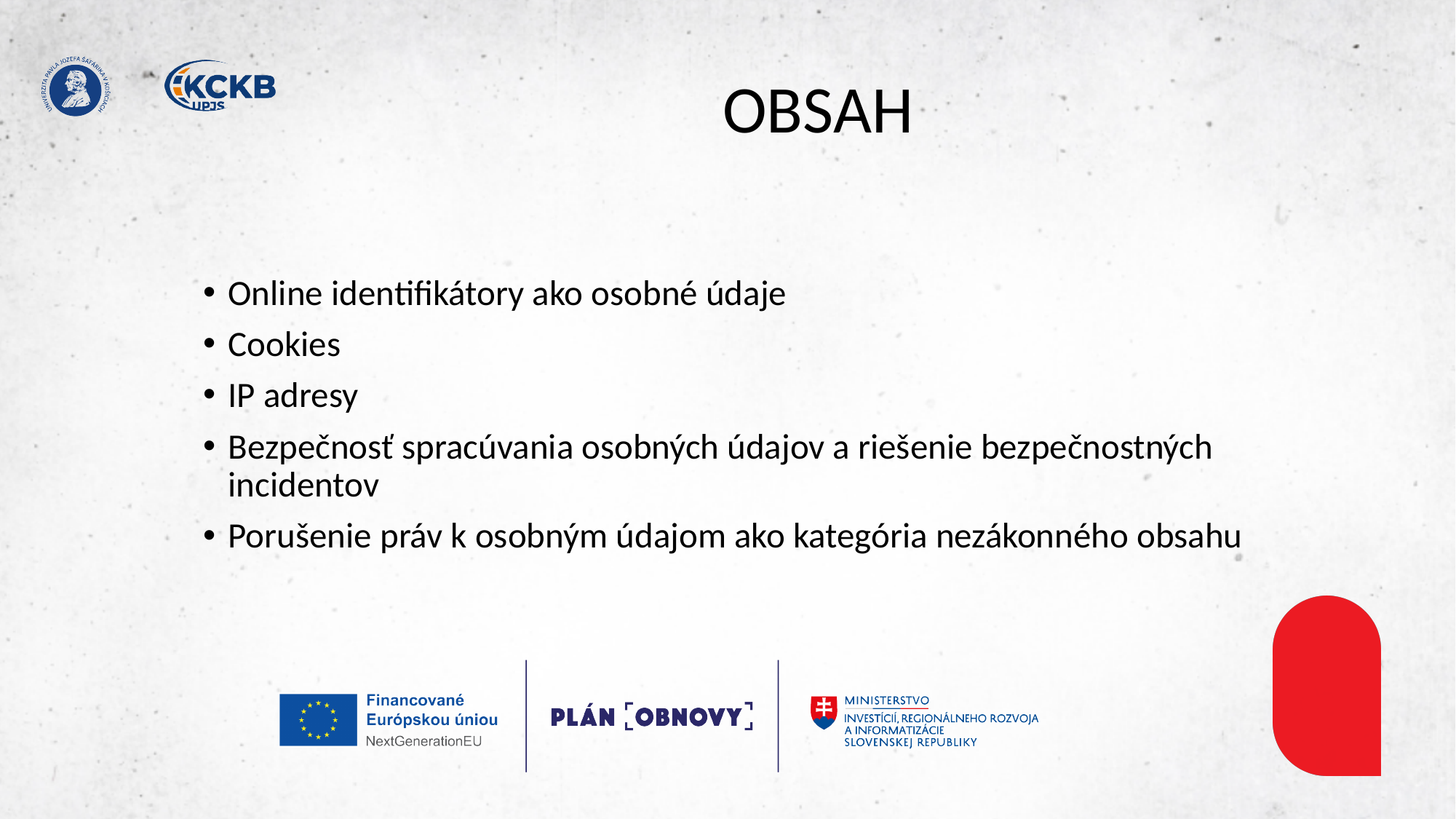

# OBSAH
Online identifikátory ako osobné údaje​
Cookies​
IP adresy​
Bezpečnosť spracúvania osobných údajov a riešenie bezpečnostných incidentov​
Porušenie práv k osobným údajom ako kategória nezákonného obsahu